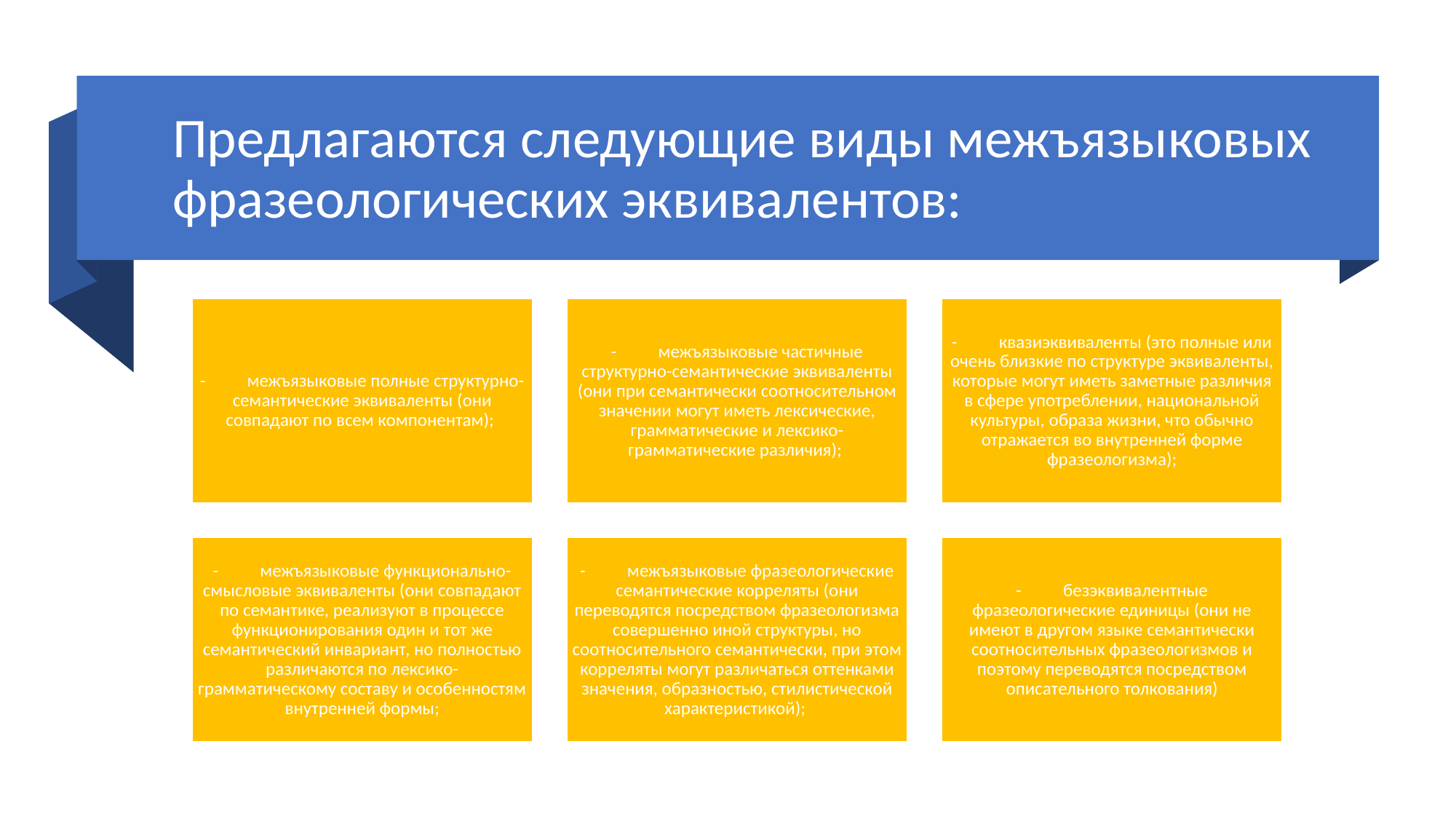

# Предлагаются следующие виды межъязыковых фразеологических эквивалентов:
-          межъязыковые полные структурно-семантические эквиваленты (они совпадают по всем компонентам);
-          межъязыковые частичные структурно-семантические эквиваленты (они при семантически соотносительном значении могут иметь лексические, грамматические и лексико-грамматические различия);
-          квазиэквиваленты (это полные или очень близкие по структуре эквиваленты, которые могут иметь заметные различия в сфере употреблении, национальной культуры, образа жизни, что обычно отражается во внутренней форме фразеологизма);
-          межъязыковые функционально-смысловые эквиваленты (они совпадают по семантике, реализуют в процессе функционирования один и тот же семантический инвариант, но полностью различаются по лексико-грамматическому составу и особенностям внутренней формы;
-          межъязыковые фразеологические семантические корреляты (они переводятся посредством фразеологизма совершенно иной структуры, но соотносительного семантически, при этом корреляты могут различаться оттенками значения, образностью, стилистической характеристикой);
-          безэквивалентные фразеологические единицы (они не имеют в другом языке семантически соотносительных фразеологизмов и поэтому переводятся посредством описательного толкования)